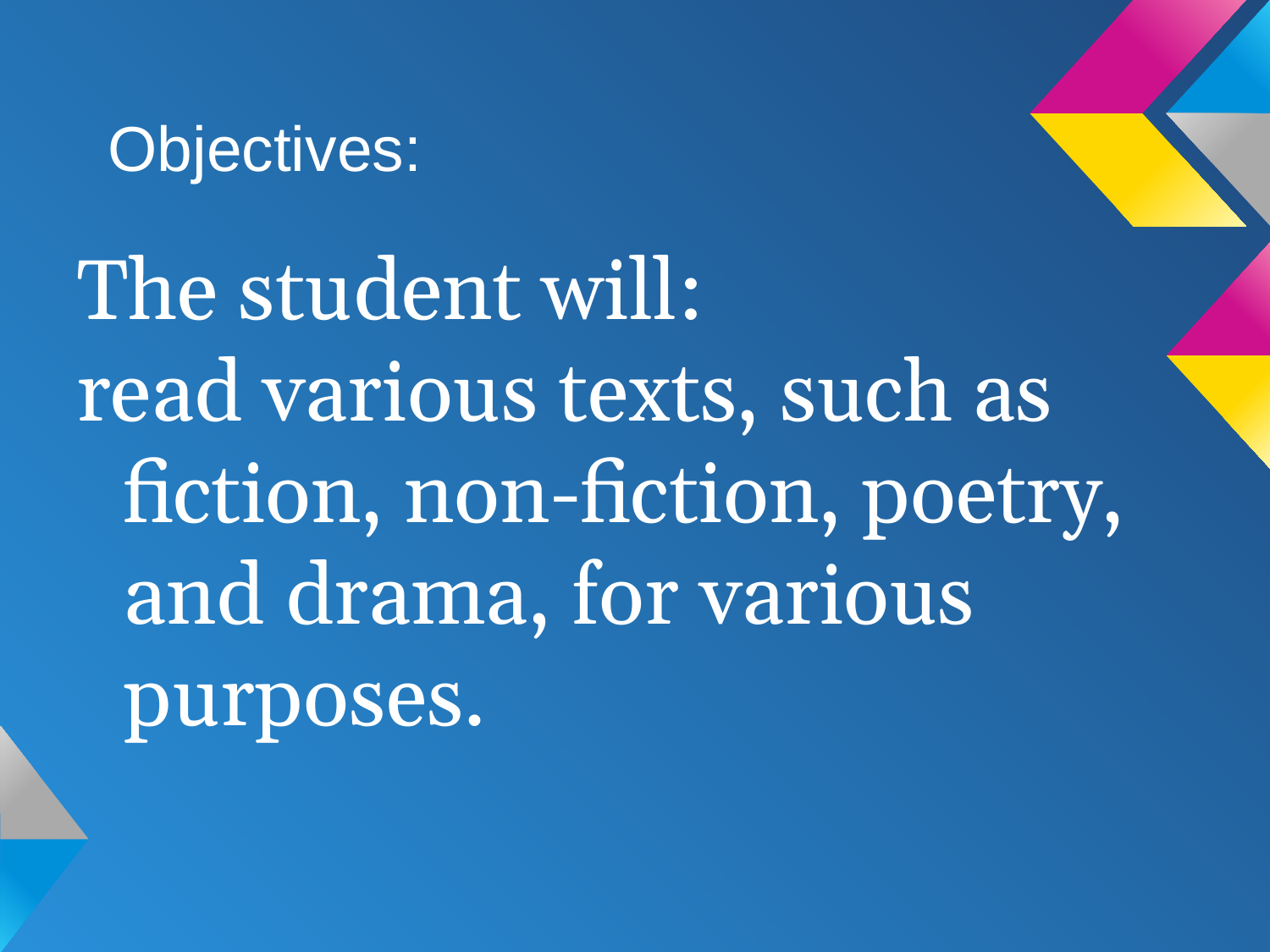

# Objectives:
The student will:
read various texts, such as fiction, non-fiction, poetry, and drama, for various purposes.